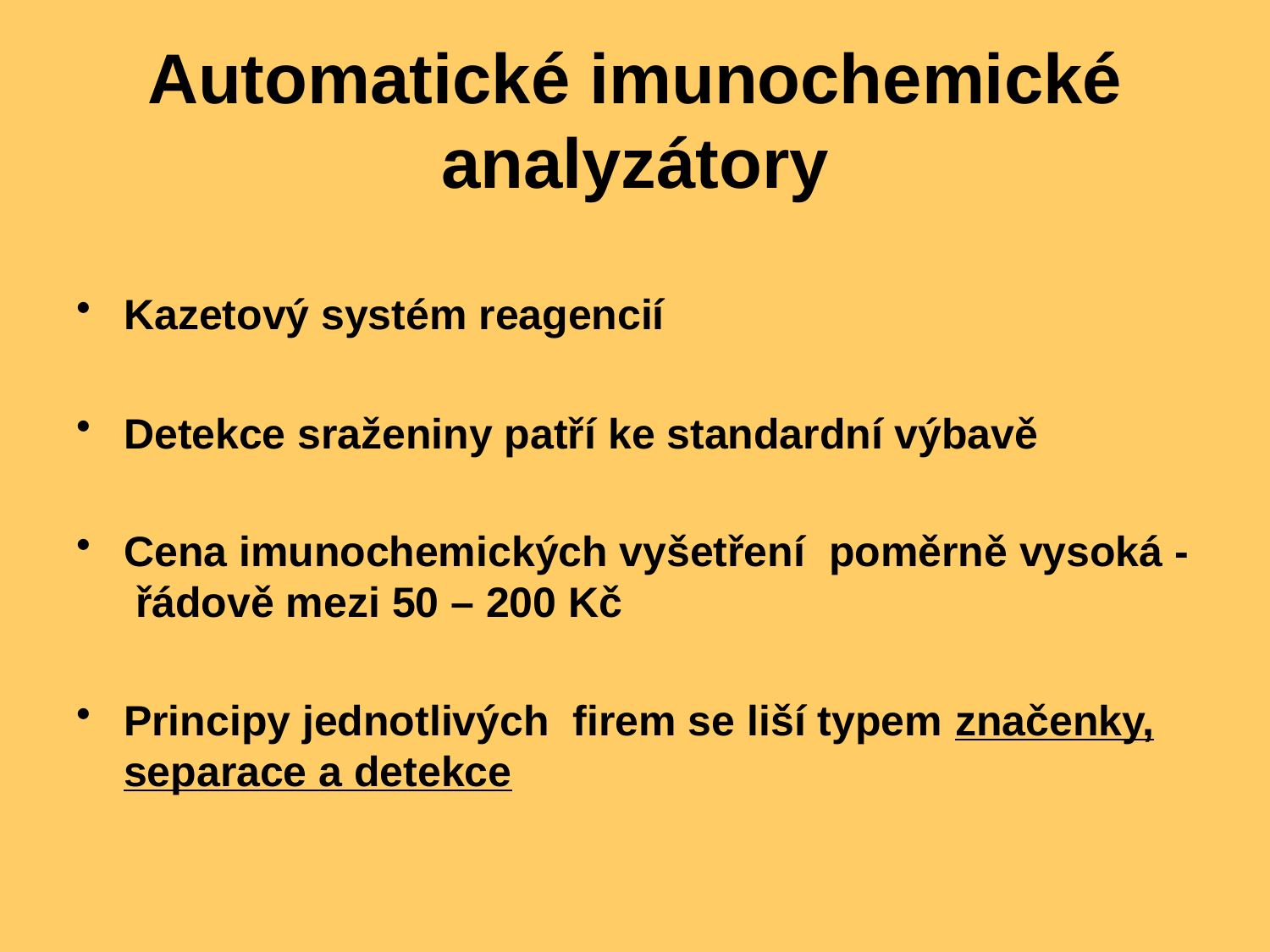

# Automatické imunochemické analyzátory

Kazetový systém reagencií

Detekce sraženiny patří ke standardní výbavě

Cena imunochemických vyšetření  poměrně vysoká -  řádově mezi 50 – 200 Kč

Principy jednotlivých  firem se liší typem značenky, separace a detekce